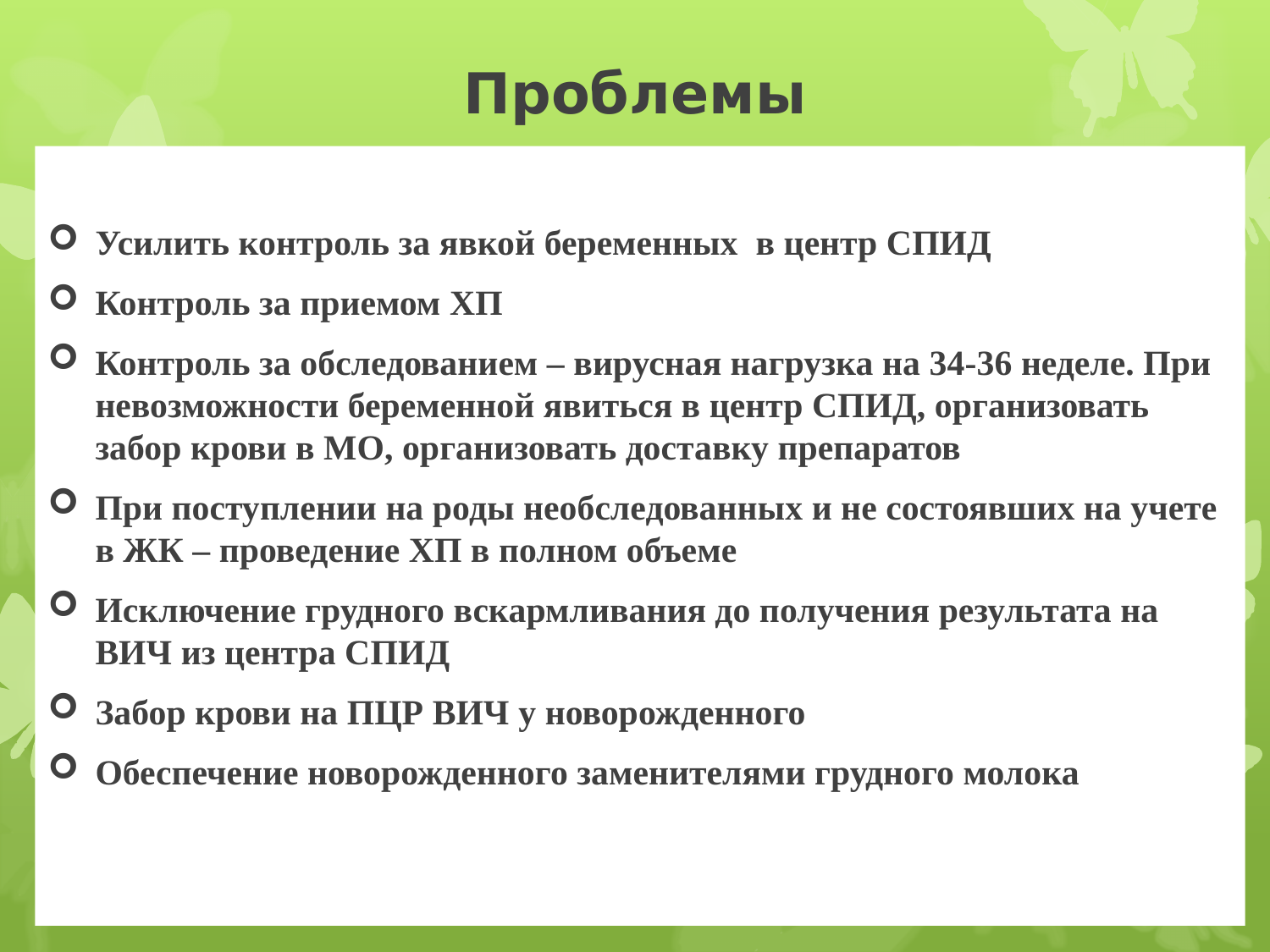

# Проблемы
Усилить контроль за явкой беременных  в центр СПИД
Контроль за приемом ХП
Контроль за обследованием – вирусная нагрузка на 34-36 неделе. При невозможности беременной явиться в центр СПИД, организовать забор крови в МО, организовать доставку препаратов
При поступлении на роды необследованных и не состоявших на учете в ЖК – проведение ХП в полном объеме
Исключение грудного вскармливания до получения результата на ВИЧ из центра СПИД
Забор крови на ПЦР ВИЧ у новорожденного
Обеспечение новорожденного заменителями грудного молока